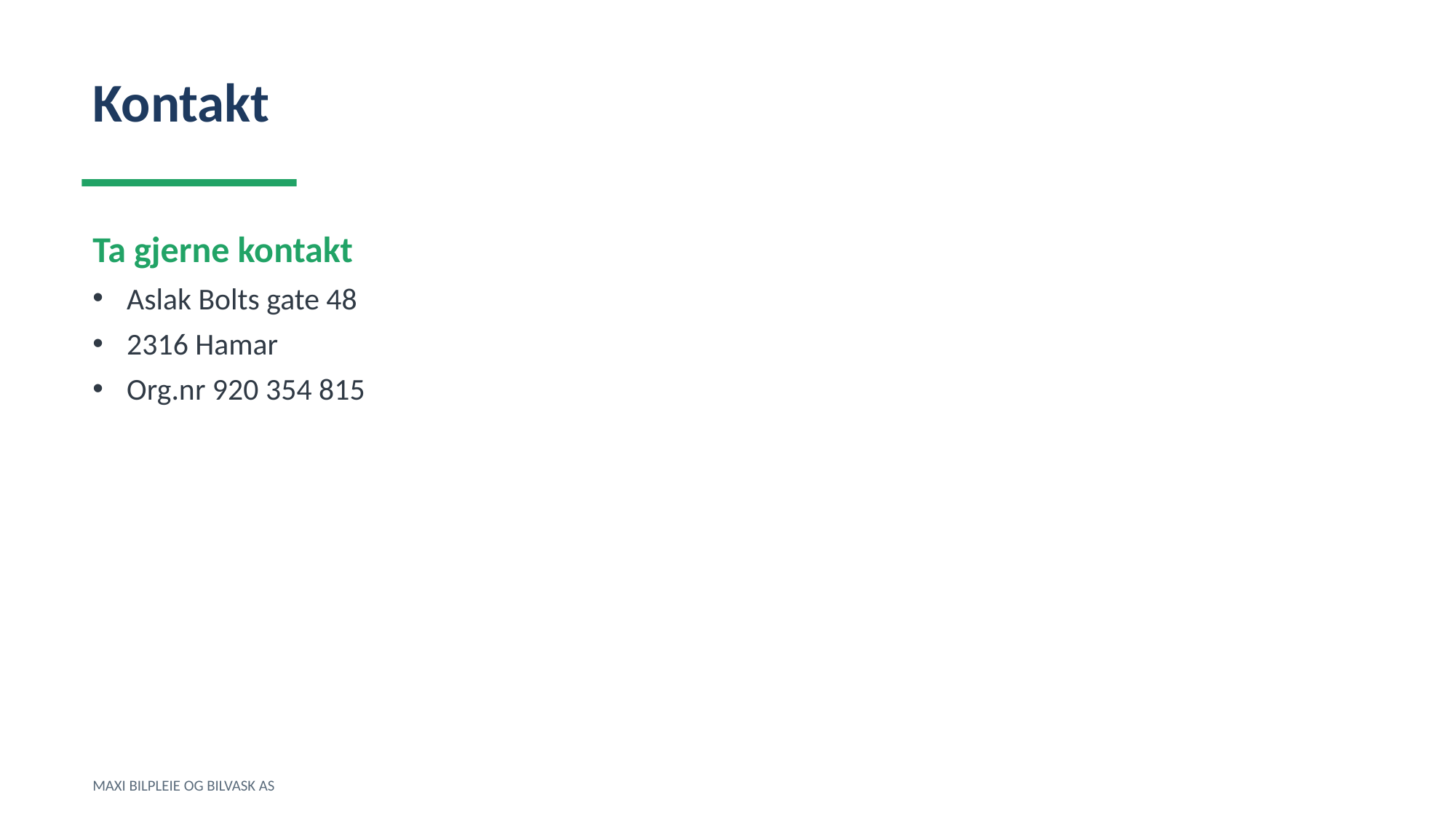

Kontakt

Ta gjerne kontakt
Aslak Bolts gate 48
2316 Hamar
Org.nr 920 354 815
MAXI BILPLEIE OG BILVASK AS